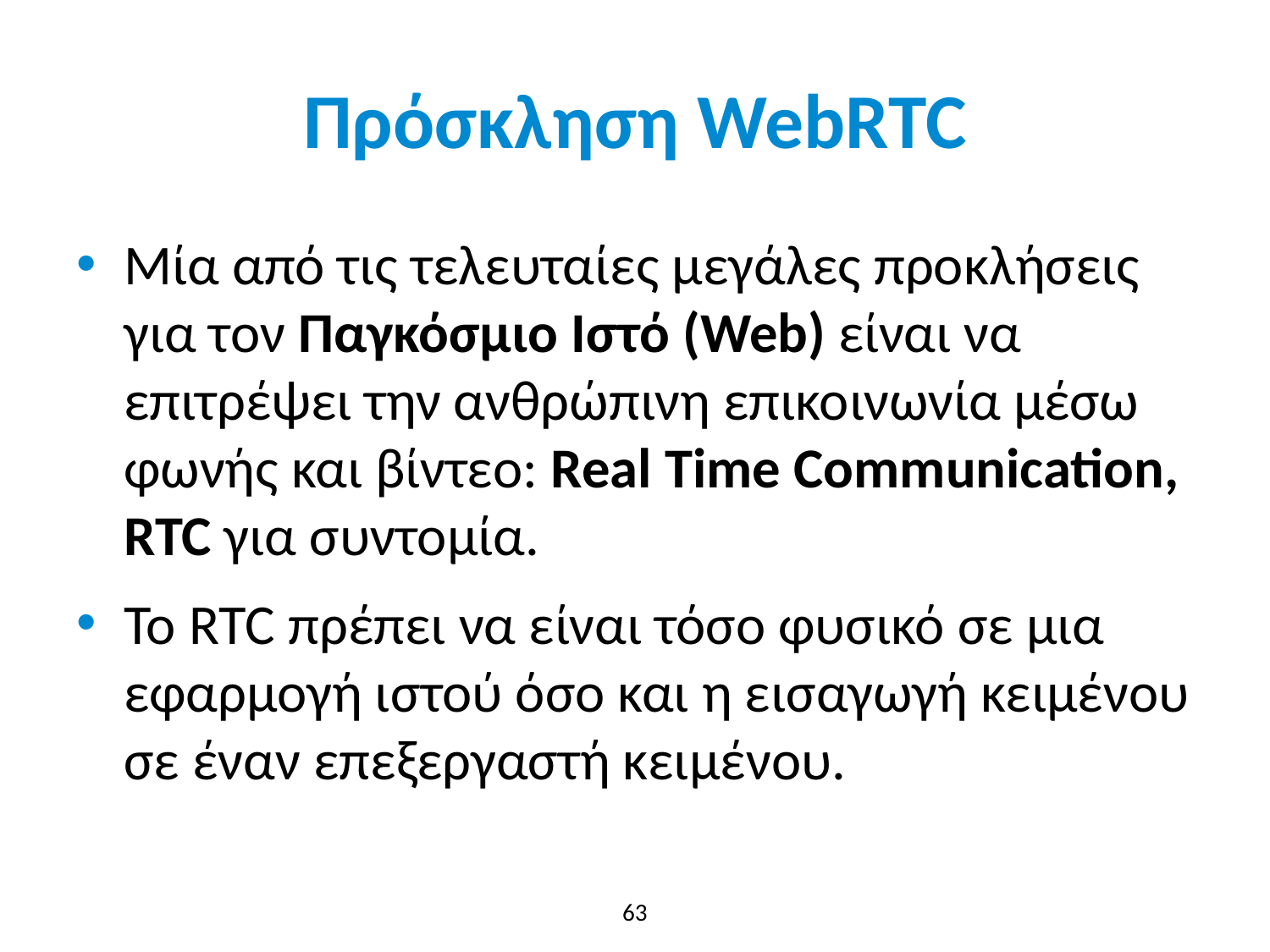

# Πρόσκληση WebRTC
Μία από τις τελευταίες μεγάλες προκλήσεις για τον Παγκόσμιο Ιστό (Web) είναι να επιτρέψει την ανθρώπινη επικοινωνία μέσω φωνής και βίντεο: Real Time Communication, RTC για συντομία.
Το RTC πρέπει να είναι τόσο φυσικό σε μια εφαρμογή ιστού όσο και η εισαγωγή κειμένου σε έναν επεξεργαστή κειμένου.
63